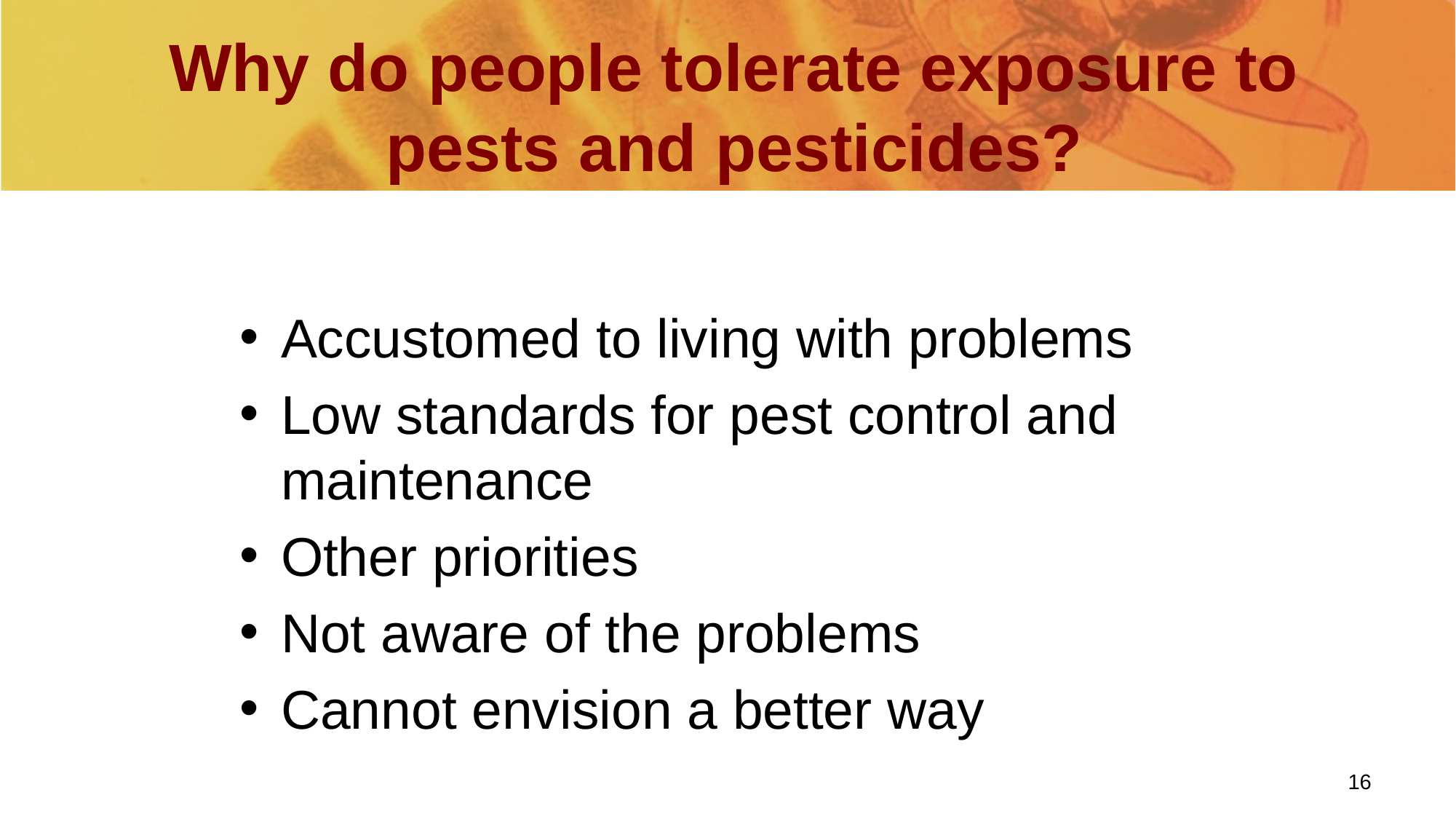

# Why do people tolerate exposure to pests and pesticides?

Accustomed to living with problems
Low standards for pest control and maintenance
Other priorities
Not aware of the problems
Cannot envision a better way
16